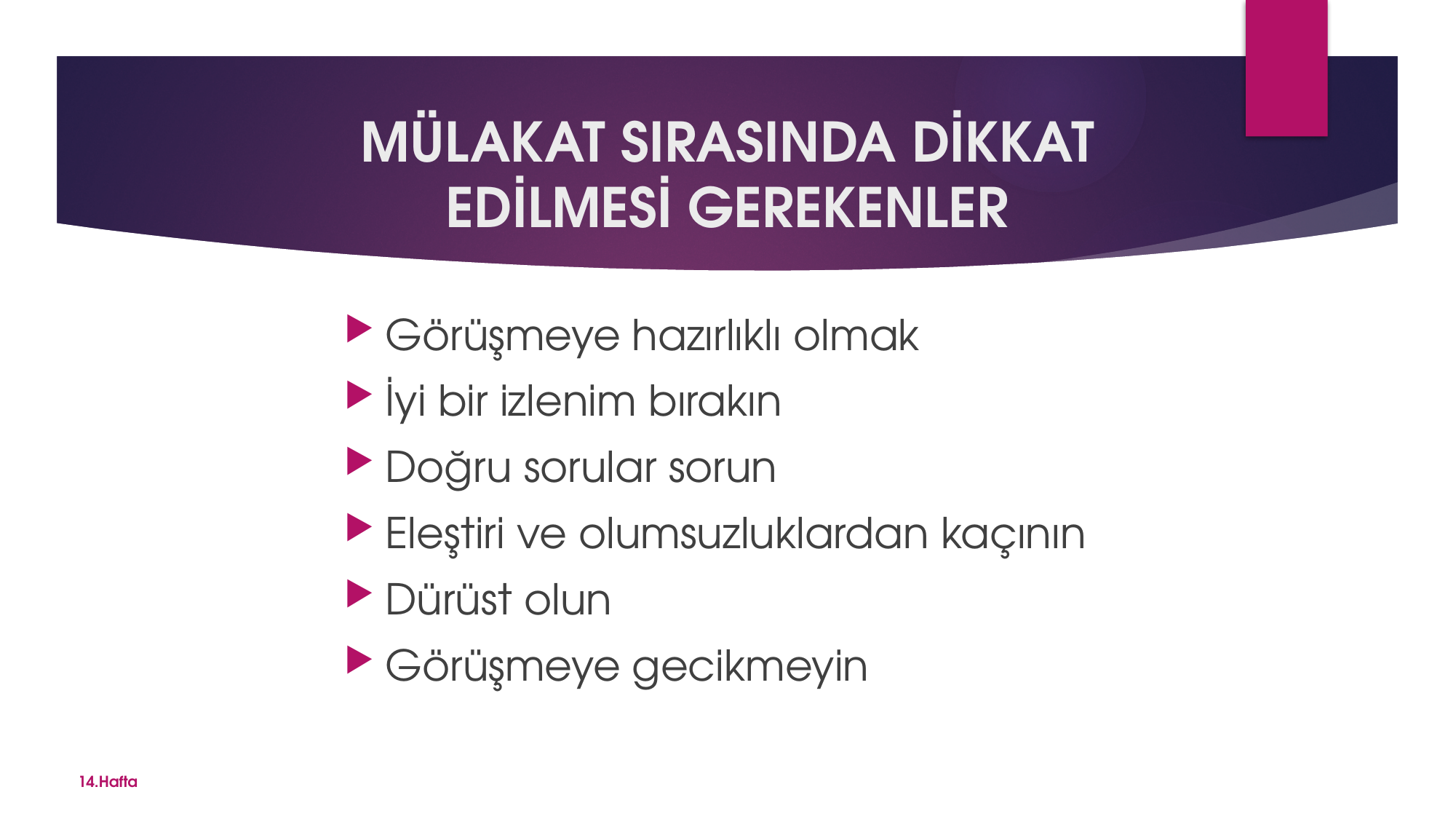

# MÜLAKAT SIRASINDA DİKKAT EDİLMESİ GEREKENLER
Görüşmeye hazırlıklı olmak
İyi bir izlenim bırakın
Doğru sorular sorun
Eleştiri ve olumsuzluklardan kaçının
Dürüst olun
Görüşmeye gecikmeyin
14.Hafta